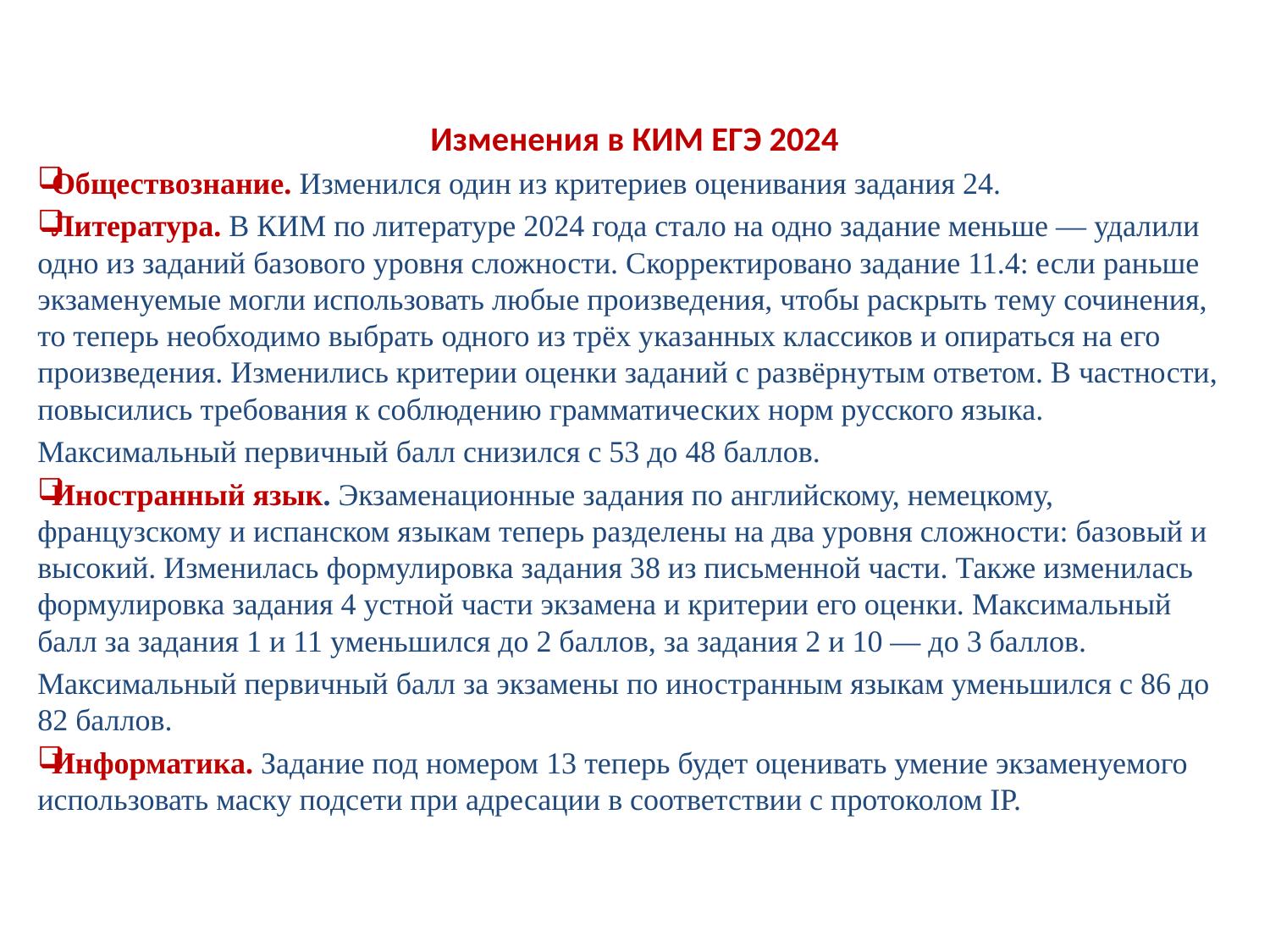

Изменения в КИМ ЕГЭ 2024
Обществознание. Изменился один из критериев оценивания задания 24.
Литература. В КИМ по литературе 2024 года стало на одно задание меньше — удалили одно из заданий базового уровня сложности. Скорректировано задание 11.4: если раньше экзаменуемые могли использовать любые произведения, чтобы раскрыть тему сочинения, то теперь необходимо выбрать одного из трёх указанных классиков и опираться на его произведения. Изменились критерии оценки заданий с развёрнутым ответом. В частности, повысились требования к соблюдению грамматических норм русского языка.
Максимальный первичный балл снизился с 53 до 48 баллов.
Иностранный язык. Экзаменационные задания по английскому, немецкому, французскому и испанском языкам теперь разделены на два уровня сложности: базовый и высокий. Изменилась формулировка задания 38 из письменной части. Также изменилась формулировка задания 4 устной части экзамена и критерии его оценки. Максимальный балл за задания 1 и 11 уменьшился до 2 баллов, за задания 2 и 10 — до 3 баллов.
Максимальный первичный балл за экзамены по иностранным языкам уменьшился с 86 до 82 баллов.
Информатика. Задание под номером 13 теперь будет оценивать умение экзаменуемого использовать маску подсети при адресации в соответствии с протоколом IP.